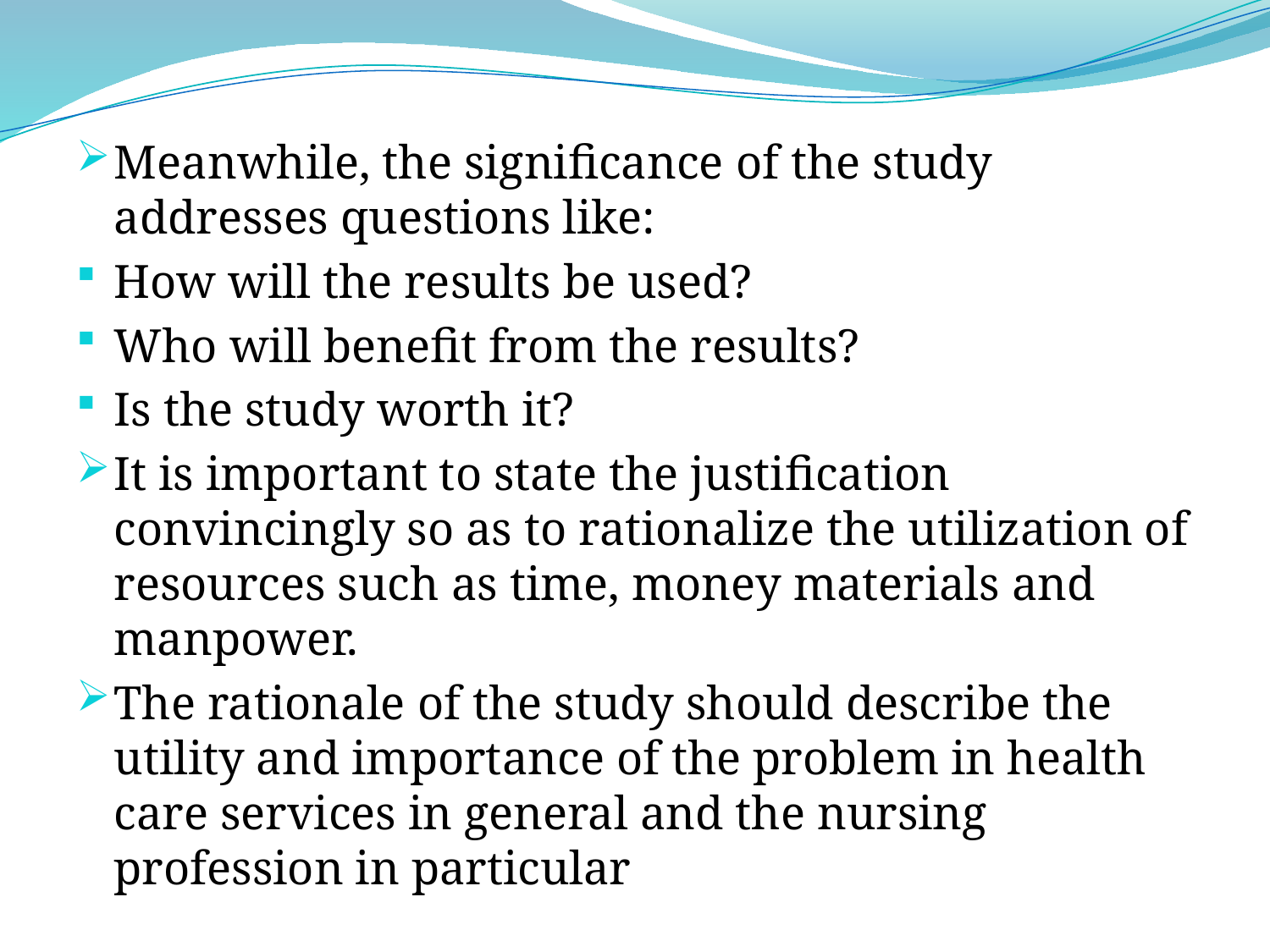

Meanwhile, the significance of the study addresses questions like:
How will the results be used?
Who will benefit from the results?
Is the study worth it?
It is important to state the justification convincingly so as to rationalize the utilization of resources such as time, money materials and manpower.
The rationale of the study should describe the utility and importance of the problem in health care services in general and the nursing profession in particular